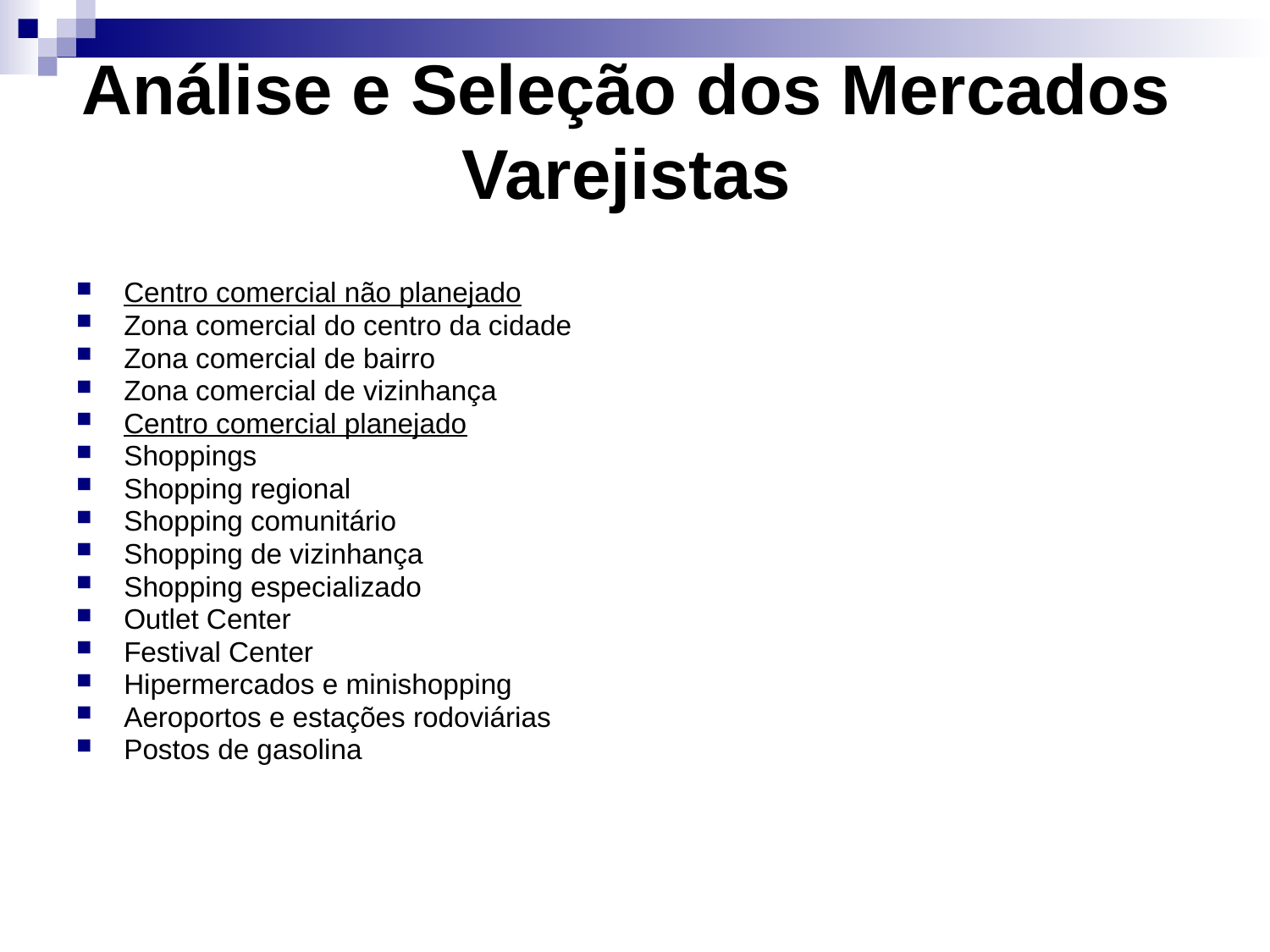

# Análise e Seleção dos Mercados Varejistas
Centro comercial não planejado
Zona comercial do centro da cidade
Zona comercial de bairro
Zona comercial de vizinhança
Centro comercial planejado
Shoppings
Shopping regional
Shopping comunitário
Shopping de vizinhança
Shopping especializado
Outlet Center
Festival Center
Hipermercados e minishopping
Aeroportos e estações rodoviárias
Postos de gasolina